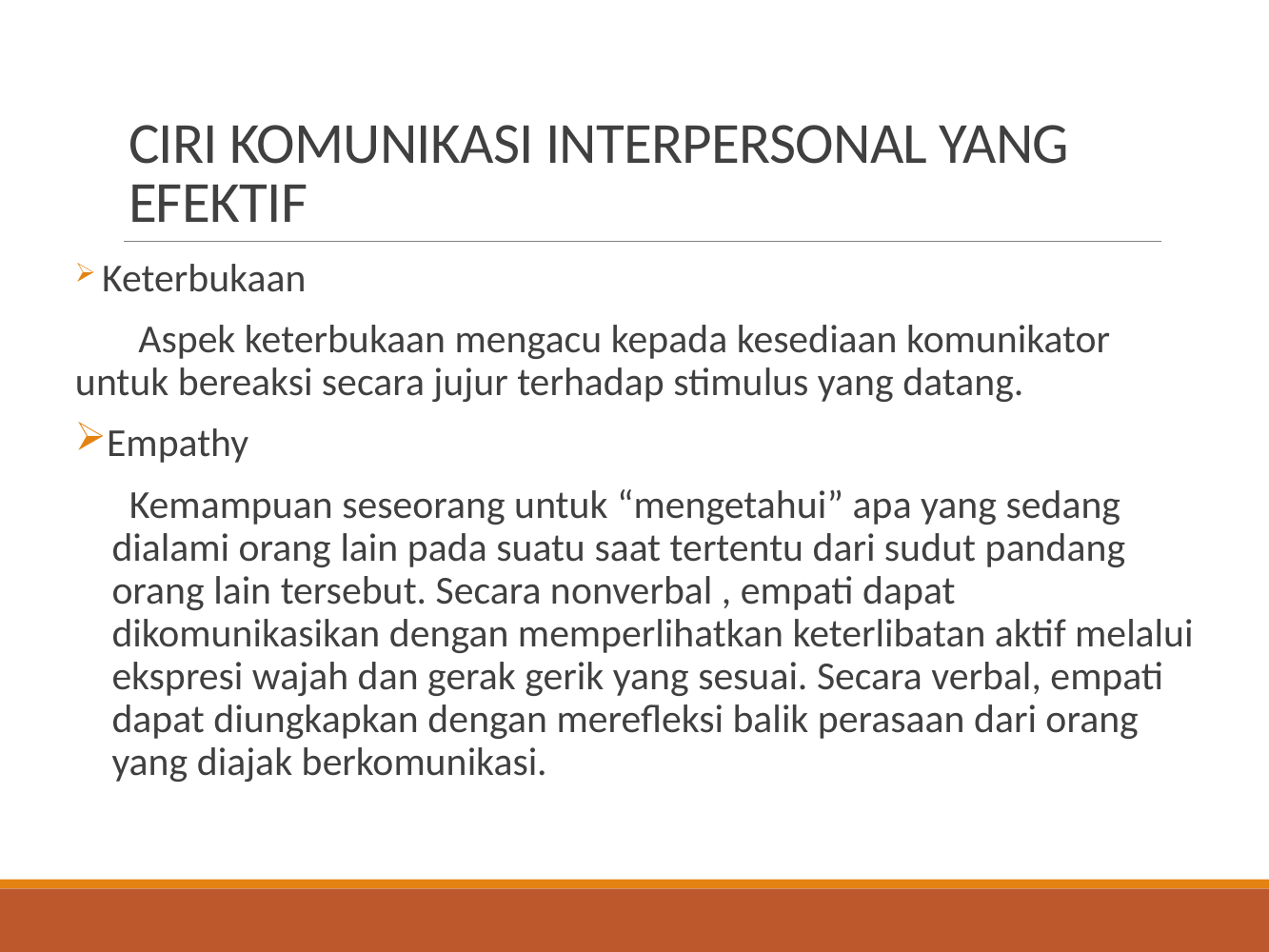

# CIRI KOMUNIKASI INTERPERSONAL YANG EFEKTIF
 Keterbukaan
       Aspek keterbukaan mengacu kepada kesediaan komunikator untuk bereaksi secara jujur terhadap stimulus yang datang.
Empathy
      Kemampuan seseorang untuk “mengetahui” apa yang sedang dialami orang lain pada suatu saat tertentu dari sudut pandang orang lain tersebut. Secara nonverbal , empati dapat dikomunikasikan dengan memperlihatkan keterlibatan aktif melalui ekspresi wajah dan gerak gerik yang sesuai. Secara verbal, empati dapat diungkapkan dengan merefleksi balik perasaan dari orang yang diajak berkomunikasi.